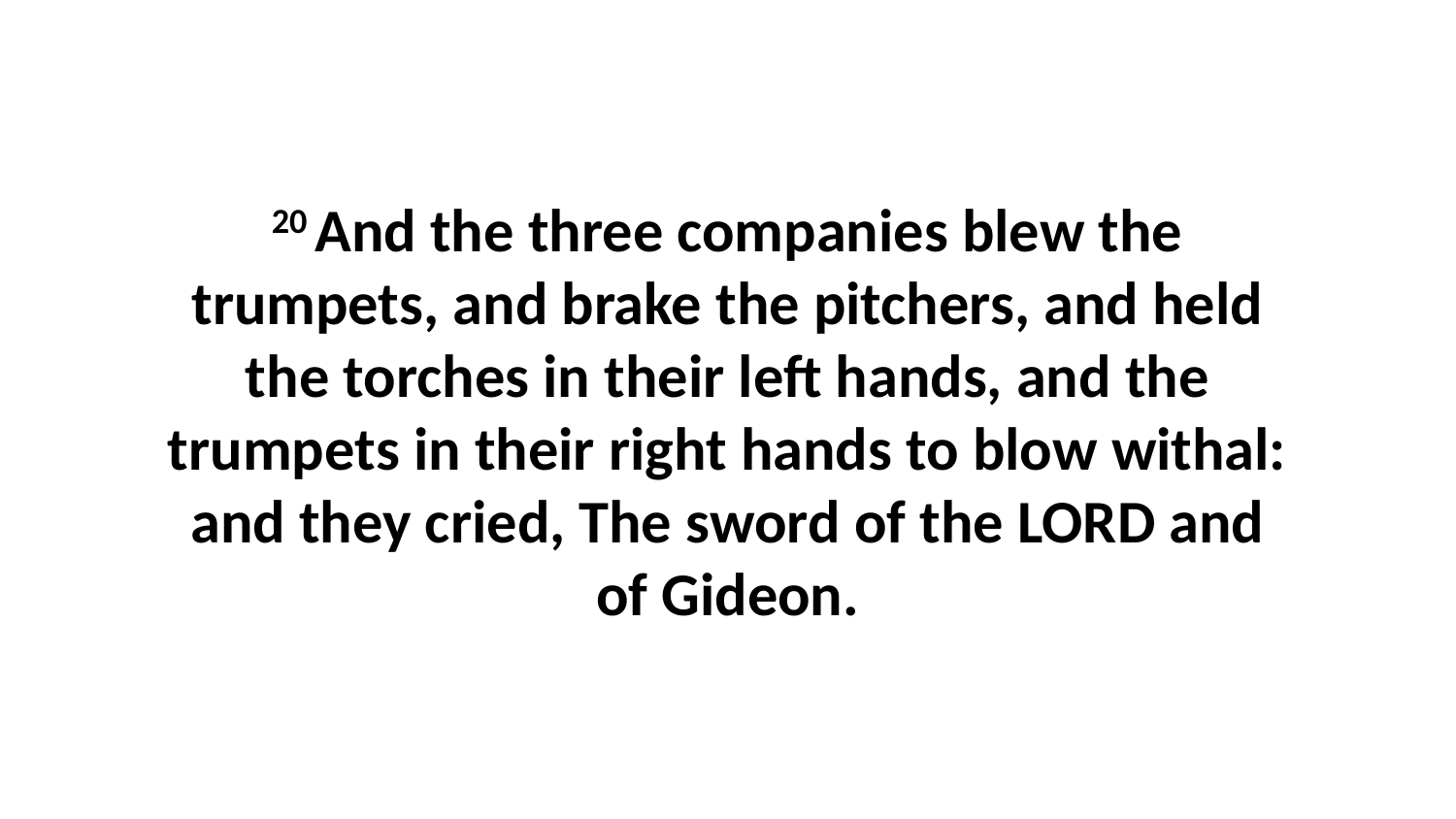

20 And the three companies blew the trumpets, and brake the pitchers, and held the torches in their left hands, and the trumpets in their right hands to blow withal: and they cried, The sword of the LORD and of Gideon.